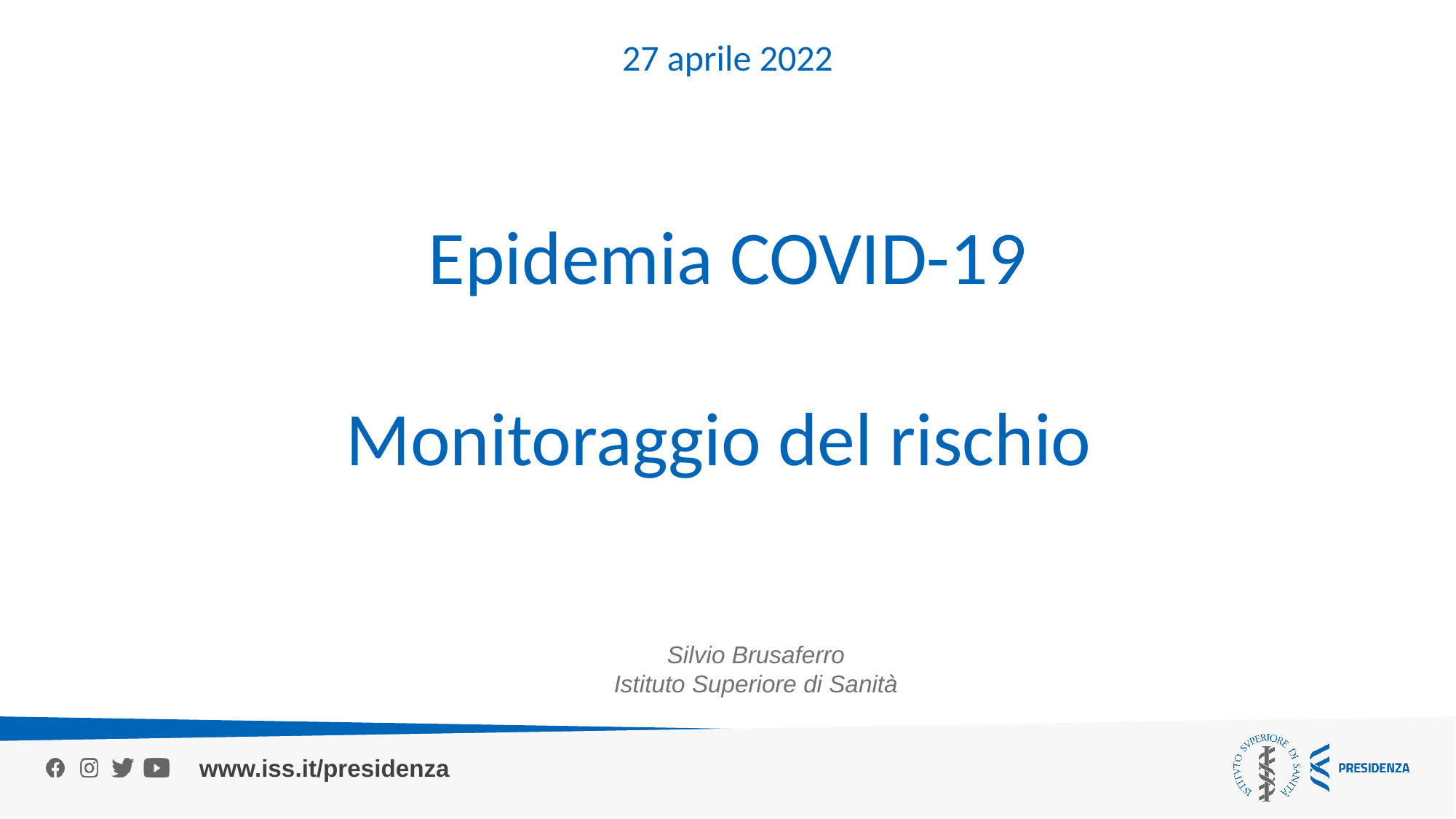

27 aprile 2022
# Epidemia COVID-19

Monitoraggio del rischio
Silvio Brusaferro
Istituto Superiore di Sanità